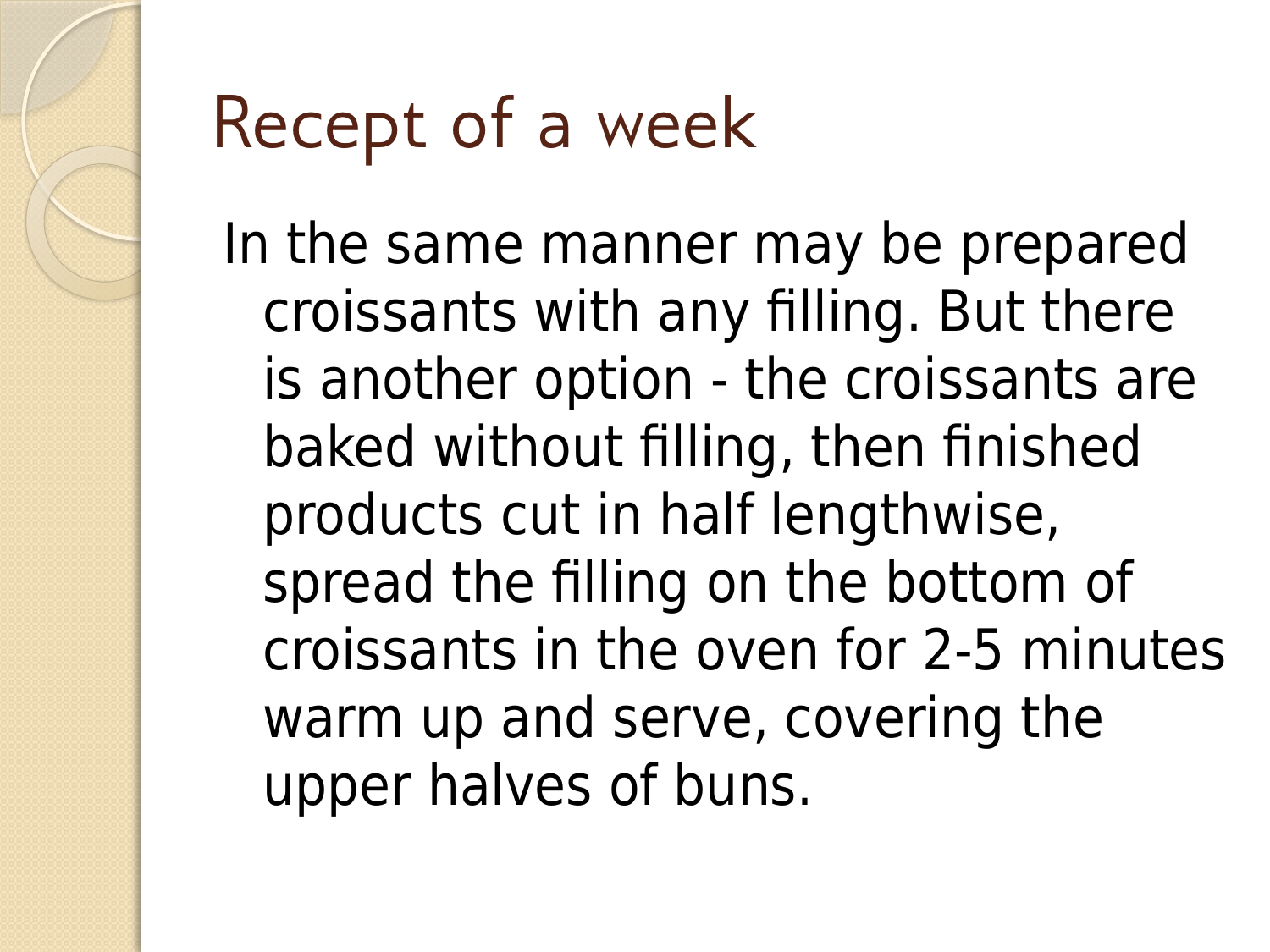

# Recept of a week
In the same manner may be prepared croissants with any filling. But there is another option - the croissants are baked without filling, then finished products cut in half lengthwise, spread the filling on the bottom of croissants in the oven for 2-5 minutes warm up and serve, covering the upper halves of buns.